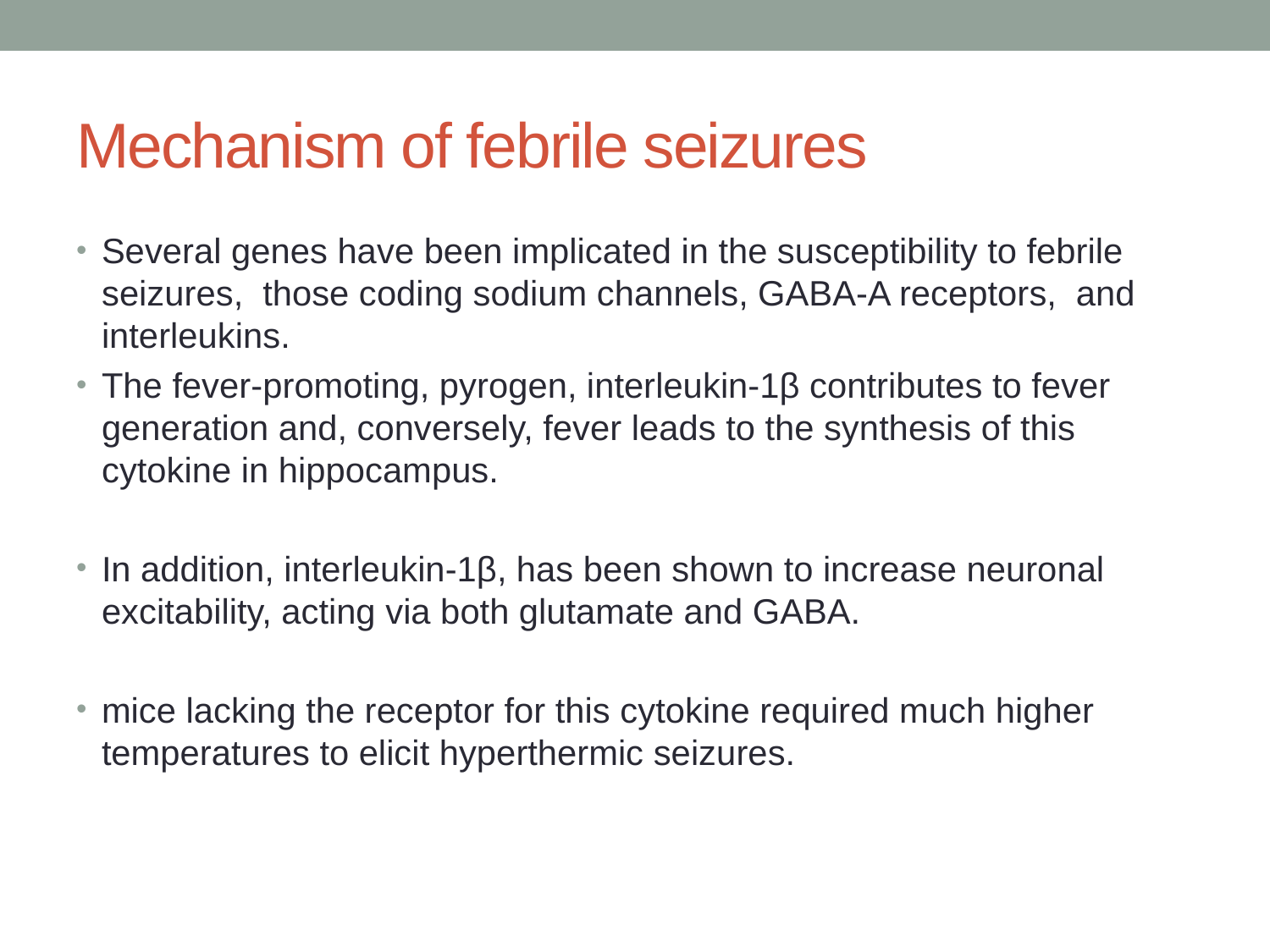

# Mechanism of febrile seizures
Several genes have been implicated in the susceptibility to febrile seizures,  those coding sodium channels, GABA-A receptors,  and interleukins.
The fever-promoting, pyrogen, interleukin-1β contributes to fever generation and, conversely, fever leads to the synthesis of this cytokine in hippocampus.

In addition, interleukin-1β, has been shown to increase neuronal excitability, acting via both glutamate and GABA.

mice lacking the receptor for this cytokine required much higher temperatures to elicit hyperthermic seizures.